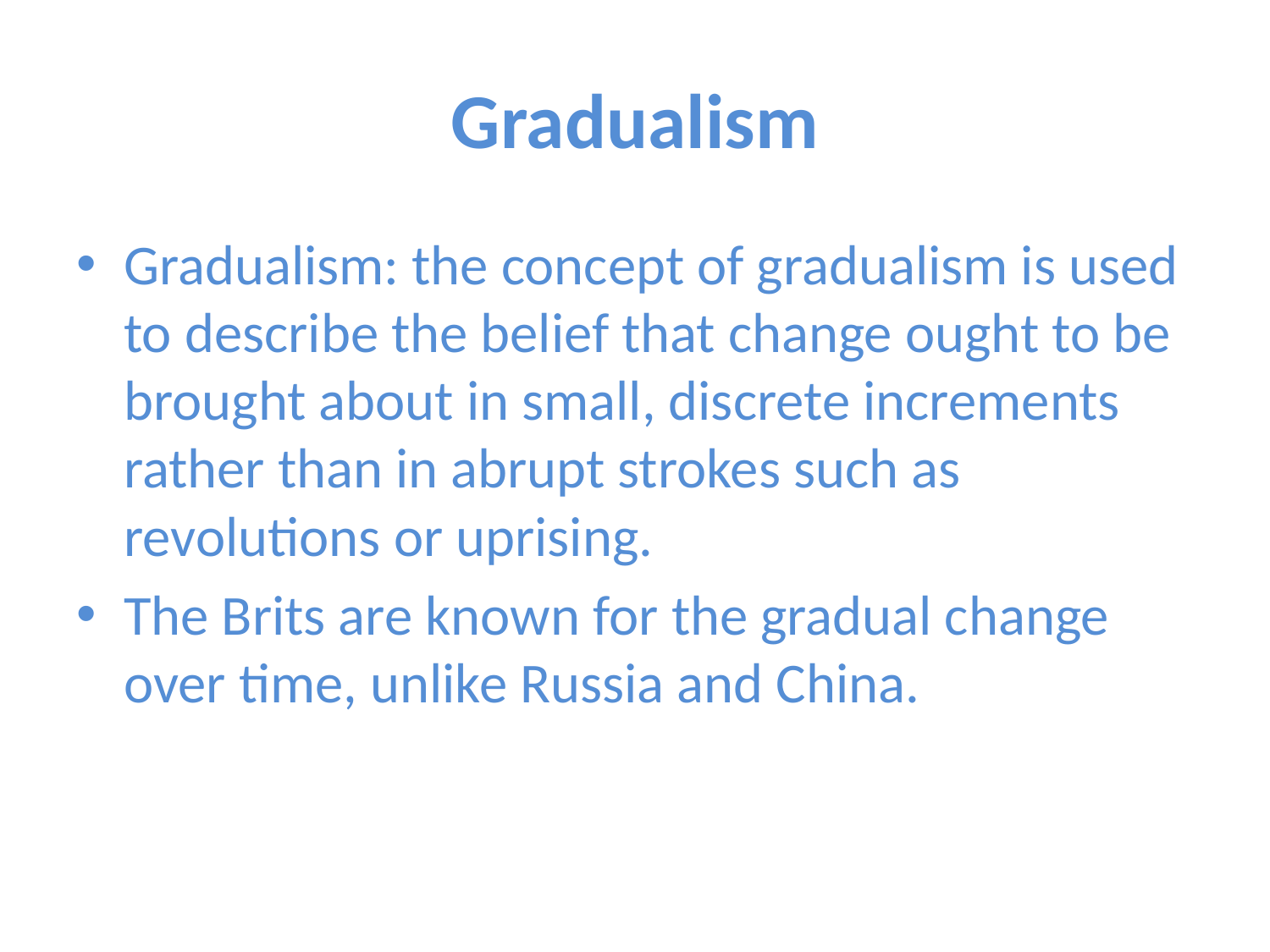

# Gradualism
Gradualism: the concept of gradualism is used to describe the belief that change ought to be brought about in small, discrete increments rather than in abrupt strokes such as revolutions or uprising.
The Brits are known for the gradual change over time, unlike Russia and China.